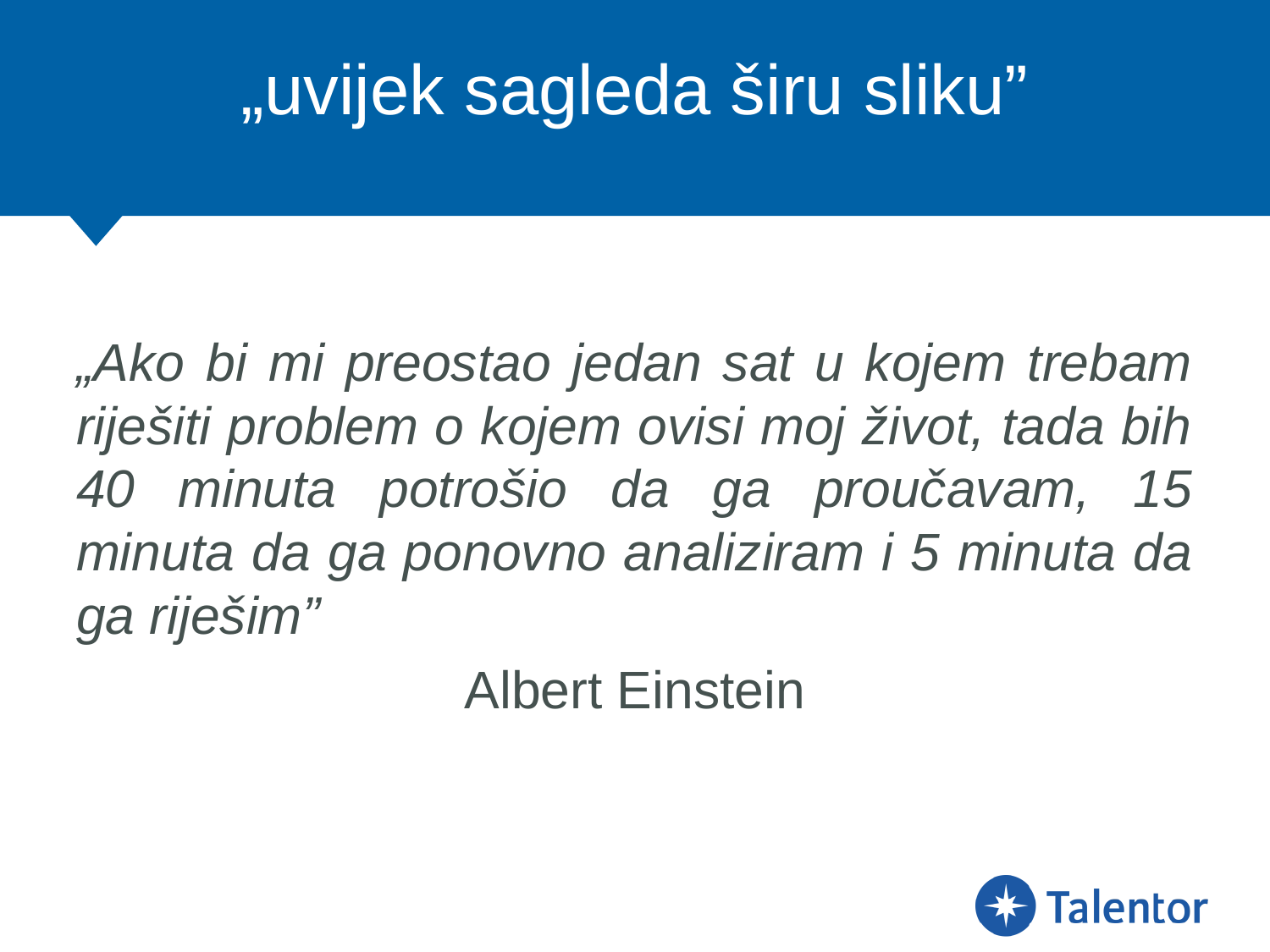

# „uvijek sagleda širu sliku”

„Ako bi mi preostao jedan sat u kojem trebam riješiti problem o kojem ovisi moj život, tada bih 40 minuta potrošio da ga proučavam, 15 minuta da ga ponovno analiziram i 5 minuta da ga riješim”
Albert Einstein